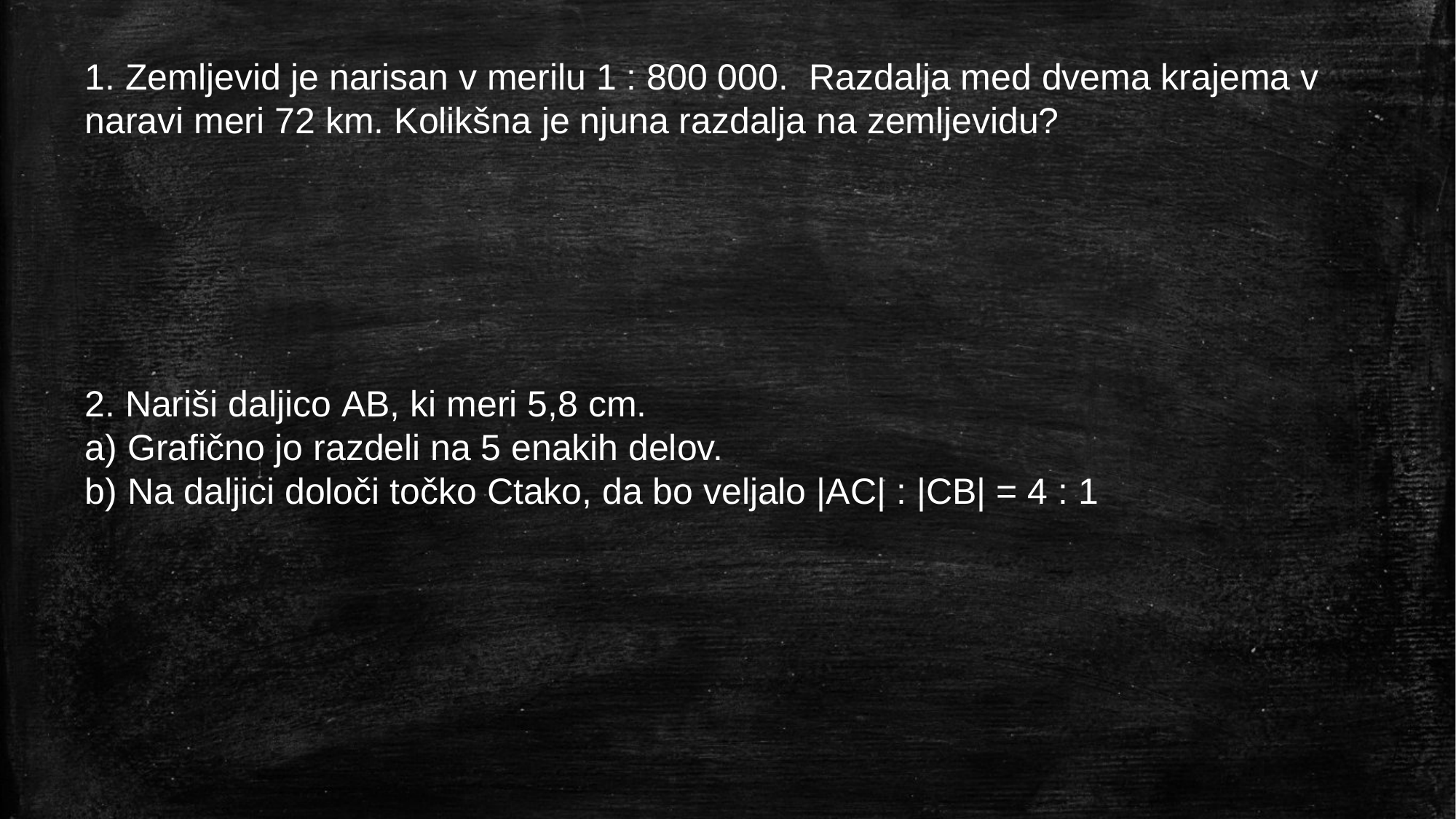

1. Zemljevid je narisan v merilu 1 : 800 000.  Razdalja med dvema krajema v naravi meri 72 km. Kolikšna je njuna razdalja na zemljevidu?

2. Nariši daljico AB, ki meri 5,8 cm.
a) Grafično jo razdeli na 5 enakih delov.
b) Na daljici določi točko Ctako, da bo veljalo |AC| : |CB| = 4 : 1